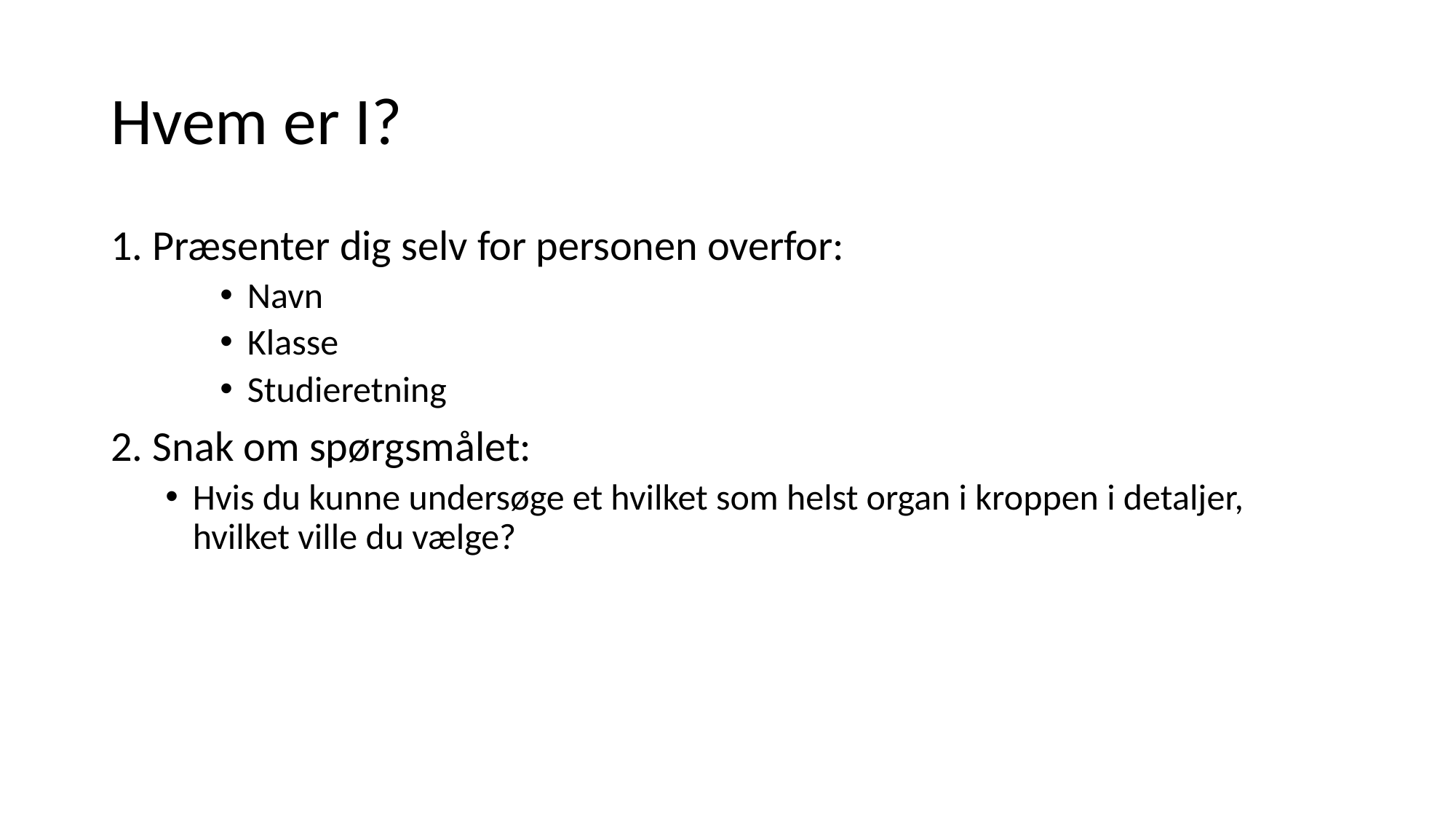

# Hvem er I?
1. Præsenter dig selv for personen overfor:
Navn
Klasse
Studieretning
2. Snak om spørgsmålet:
Hvis du kunne undersøge et hvilket som helst organ i kroppen i detaljer, hvilket ville du vælge?